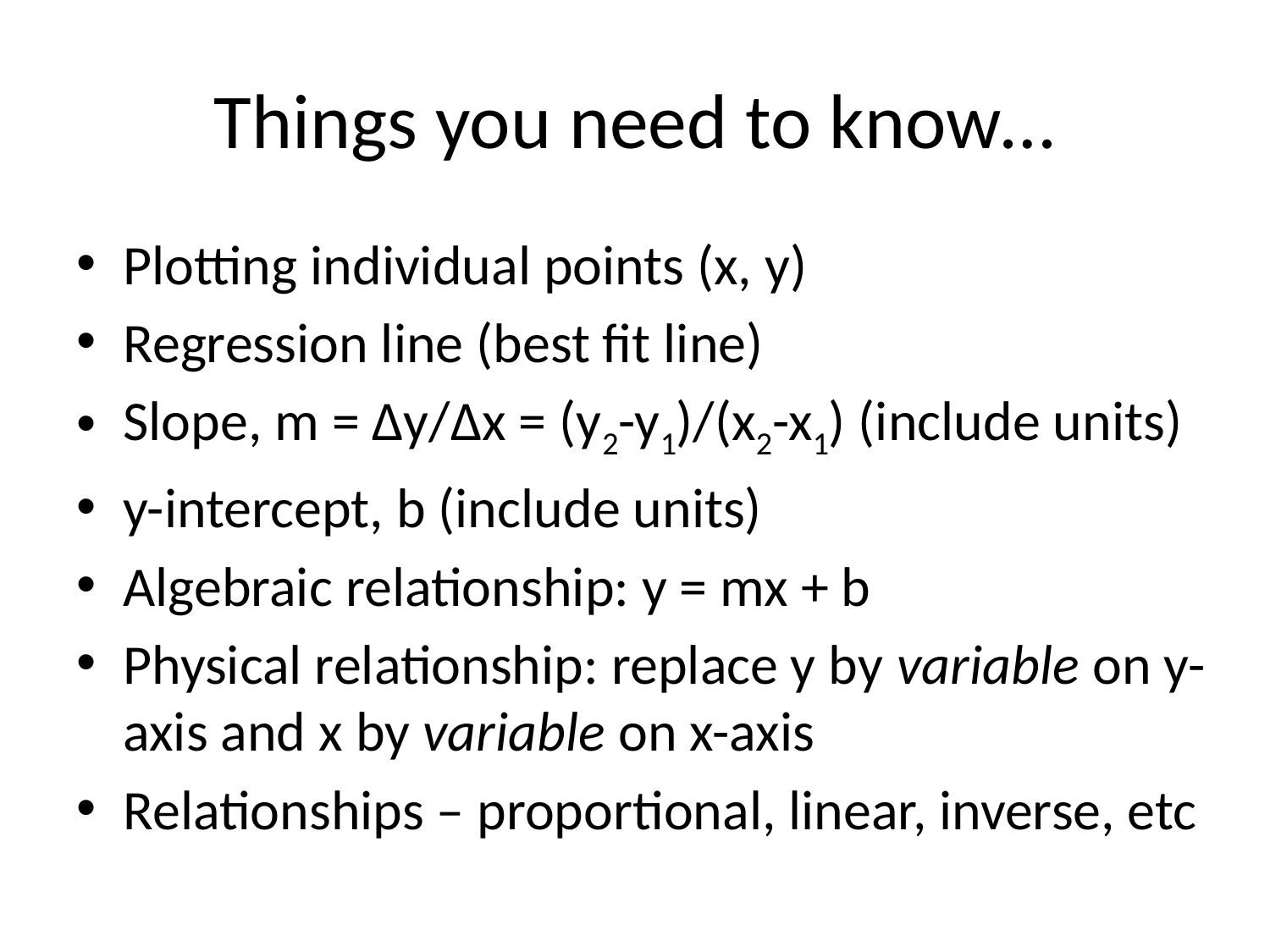

# Things you need to know…
Plotting individual points (x, y)
Regression line (best fit line)
Slope, m = Δy/Δx = (y2-y1)/(x2-x1) (include units)
y-intercept, b (include units)
Algebraic relationship: y = mx + b
Physical relationship: replace y by variable on y-axis and x by variable on x-axis
Relationships – proportional, linear, inverse, etc